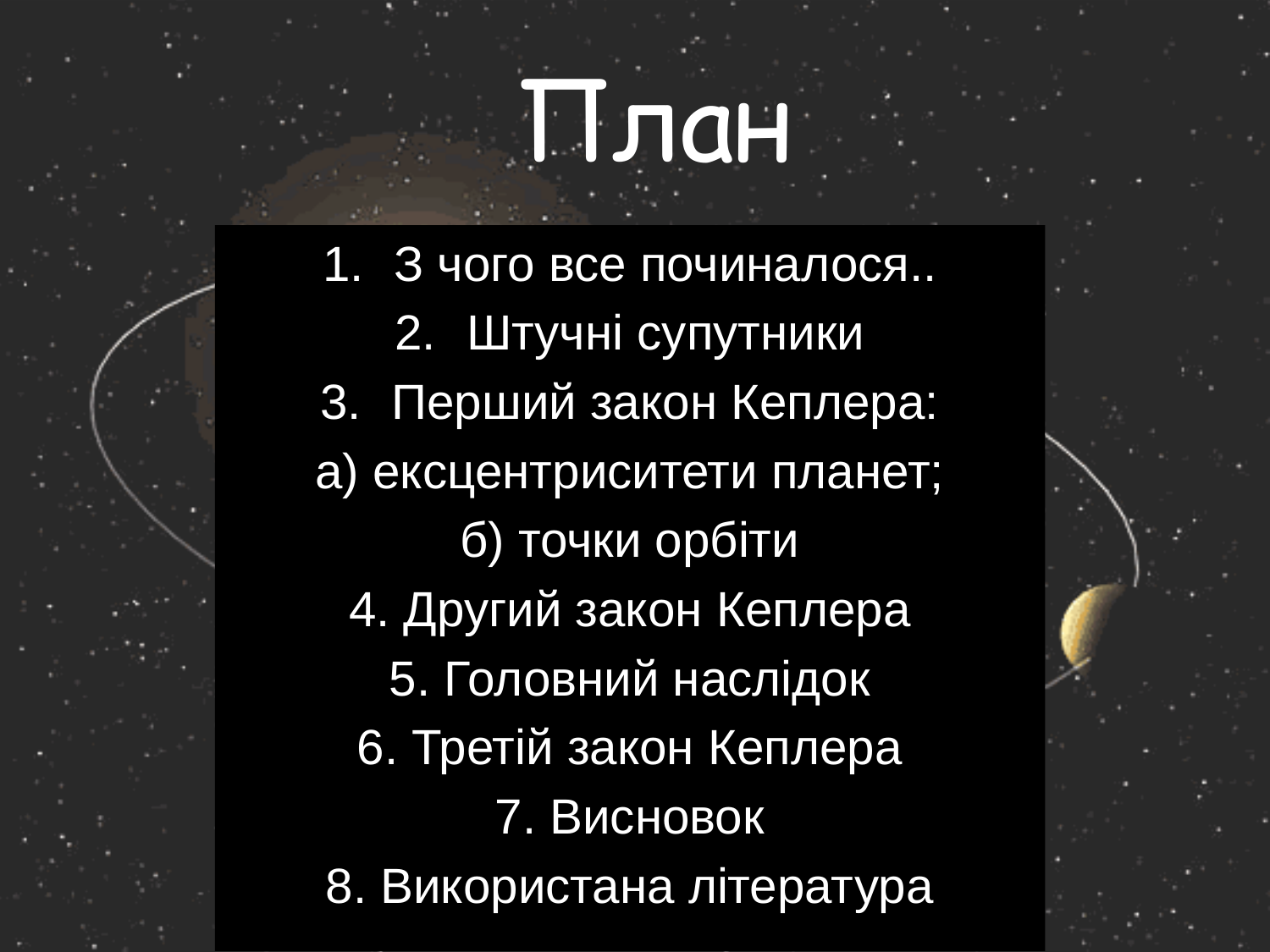

# План
З чого все починалося..
Штучні супутники
Перший закон Кеплера:
а) ексцентриситети планет;
б) точки орбіти
4. Другий закон Кеплера
5. Головний наслідок
6. Третій закон Кеплера
7. Висновок
8. Використана література